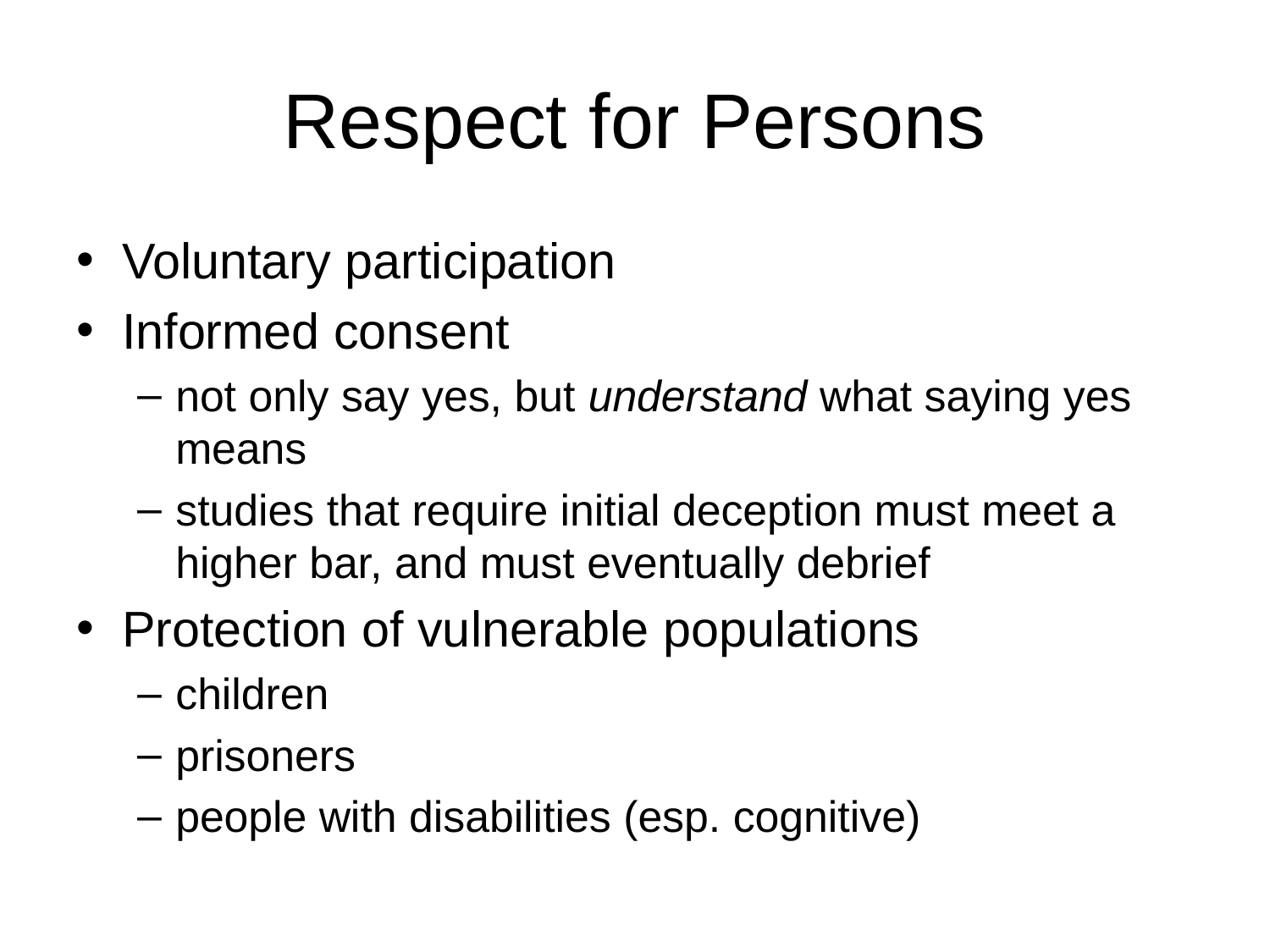

# Respect for Persons
Voluntary participation
Informed consent
not only say yes, but understand what saying yes means
studies that require initial deception must meet a higher bar, and must eventually debrief
Protection of vulnerable populations
children
prisoners
people with disabilities (esp. cognitive)